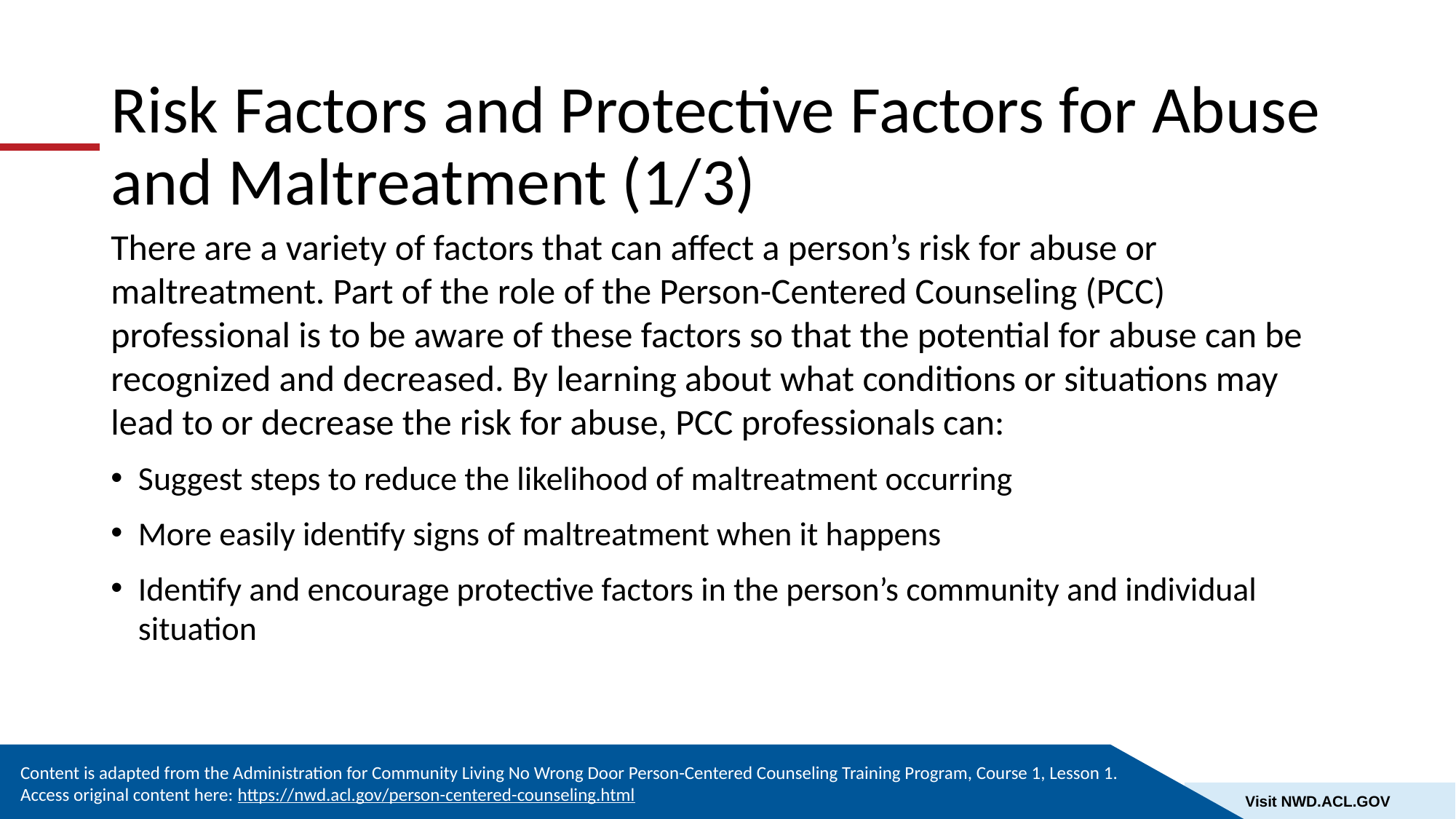

# Risk Factors and Protective Factors for Abuse and Maltreatment (1/3)
There are a variety of factors that can affect a person’s risk for abuse or maltreatment. Part of the role of the Person-Centered Counseling (PCC) professional is to be aware of these factors so that the potential for abuse can be recognized and decreased. By learning about what conditions or situations may lead to or decrease the risk for abuse, PCC professionals can:
Suggest steps to reduce the likelihood of maltreatment occurring
More easily identify signs of maltreatment when it happens
Identify and encourage protective factors in the person’s community and individual situation